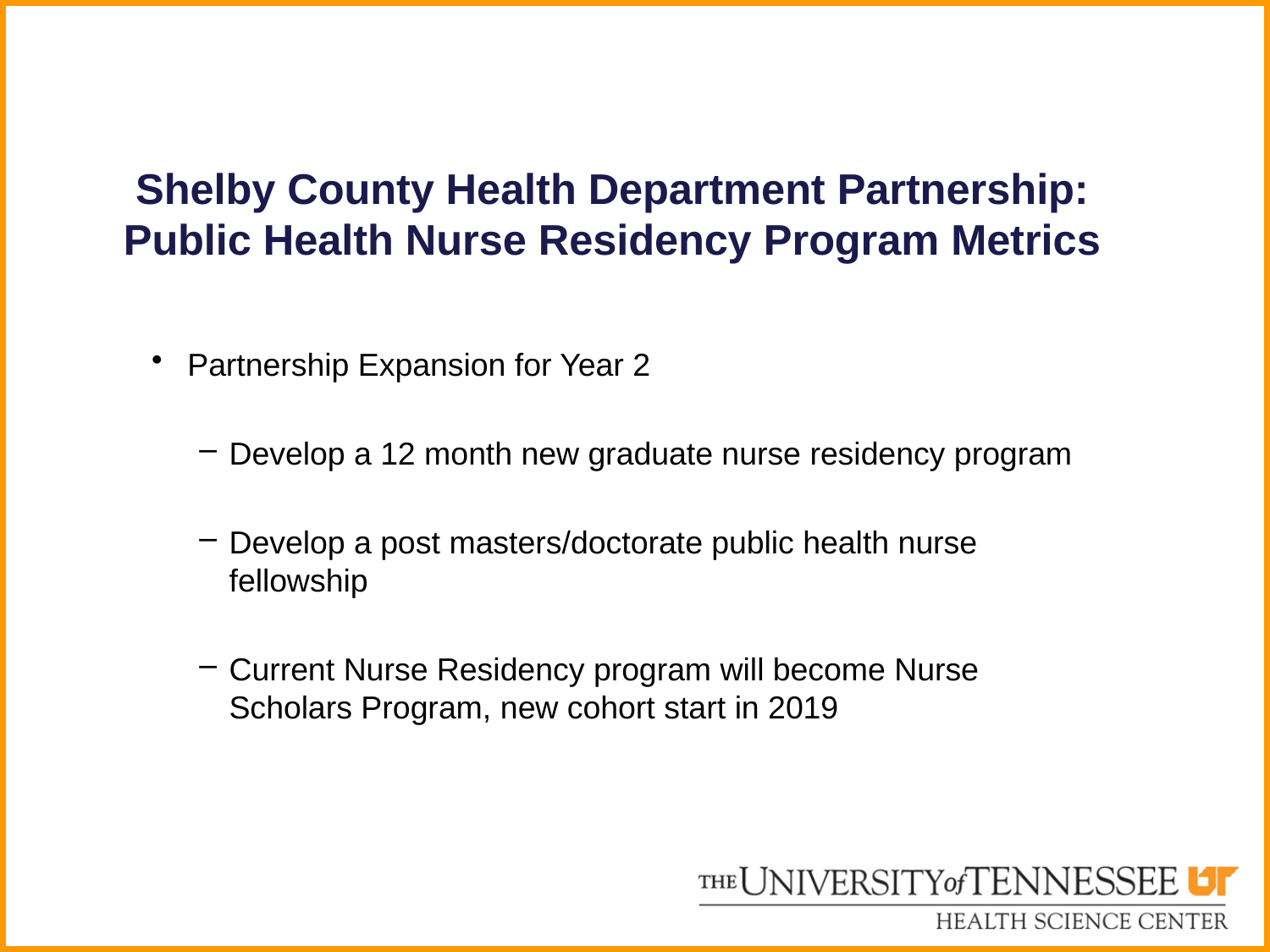

# Shelby County Health Department Partnership: Public Health Nurse Residency Program Metrics
Partnership Expansion for Year 2

Develop a 12 month new graduate nurse residency program

Develop a post masters/doctorate public health nurse fellowship

Current Nurse Residency program will become Nurse Scholars Program, new cohort start in 2019